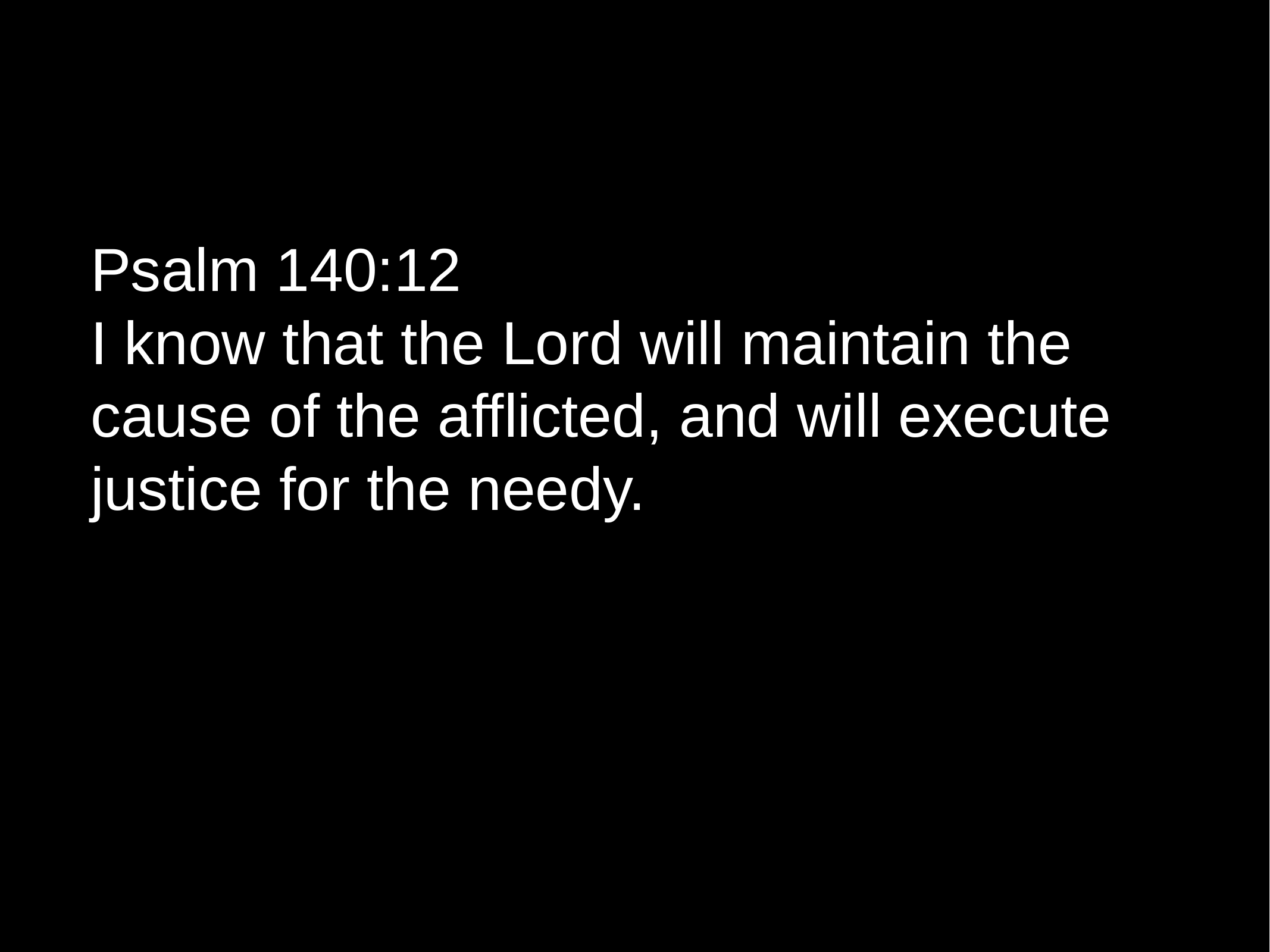

Psalm 140:12
I know that the Lord will maintain the cause of the afflicted, and will execute justice for the needy.